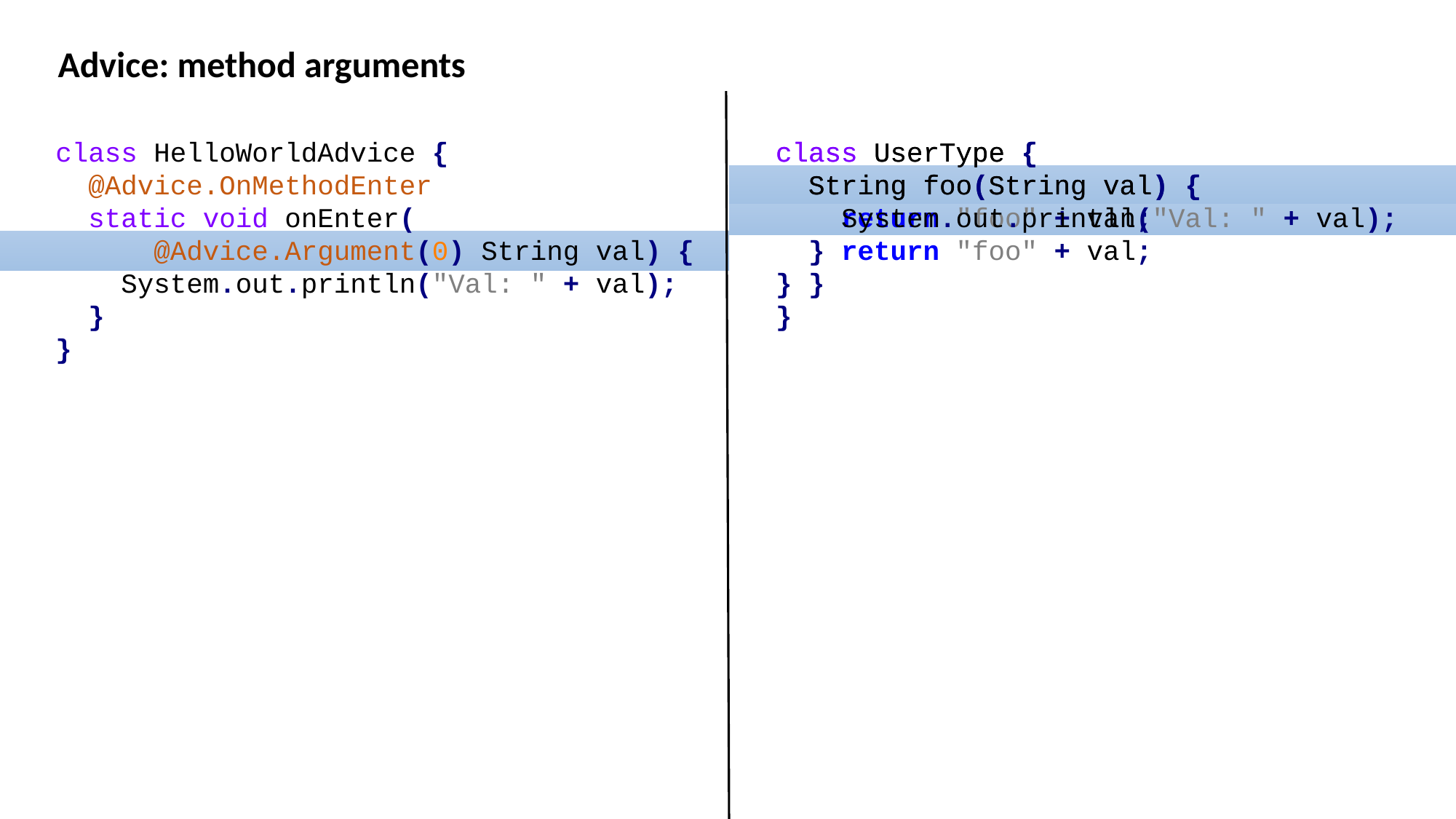

Advice: method arguments
class HelloWorldAdvice {
  @Advice.OnMethodEnter
  static void onEnter(
      @Advice.Argument(0) String val) {
    System.out.println("Val: " + val);
  }
}
class UserType {
  String foo(String val) {
    return "foo" + val;
  }
}
class UserType {
  String foo(String val) {
    System.out.println("Val: " + val);
    return "foo" + val;
  }
}